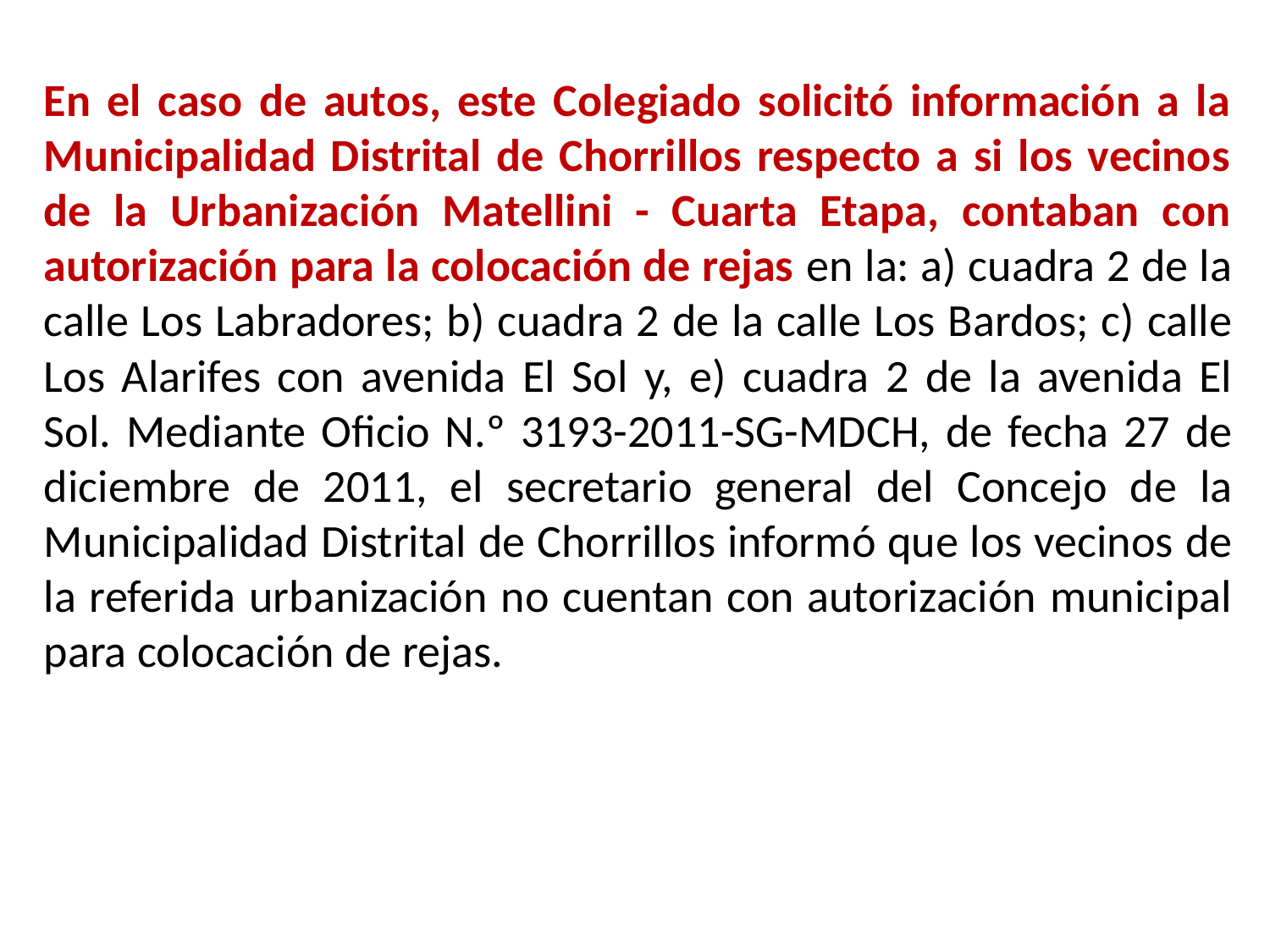

En el caso de autos, este Colegiado solicitó información a la Municipalidad Distrital de Chorrillos respecto a si los vecinos de la Urbanización Matellini - Cuarta Etapa, contaban con autorización para la colocación de rejas en la: a) cuadra 2 de la calle Los Labradores; b) cuadra 2 de la calle Los Bardos; c) calle Los Alarifes con avenida El Sol y, e) cuadra 2 de la avenida El Sol. Mediante Oficio N.º 3193-2011-SG-MDCH, de fecha 27 de diciembre de 2011, el secretario general del Concejo de la Municipalidad Distrital de Chorrillos informó que los vecinos de la referida urbanización no cuentan con autorización municipal para colocación de rejas.